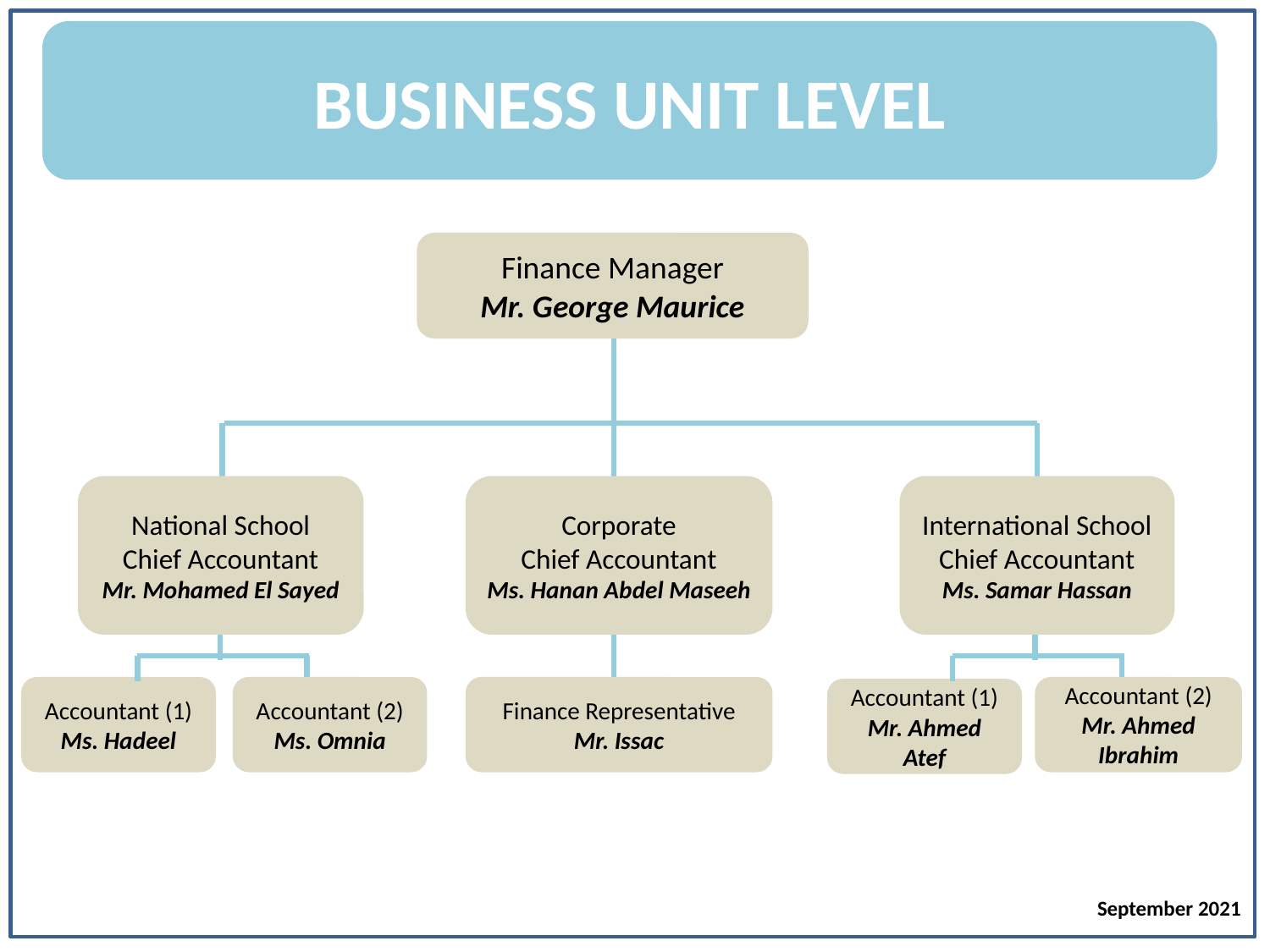

BUSINESS UNIT LEVEL
Finance Manager
Mr. George Maurice
National School
Chief Accountant
Mr. Mohamed El Sayed
Corporate
Chief Accountant
Ms. Hanan Abdel Maseeh
International School
Chief Accountant
Ms. Samar Hassan
Accountant (1)
Ms. Hadeel
Accountant (2)
Ms. Omnia

Accountant (2)
Mr. Ahmed Ibrahim

Finance Representative
Mr. Issac
Accountant (1)
Mr. Ahmed Atef
September 2021